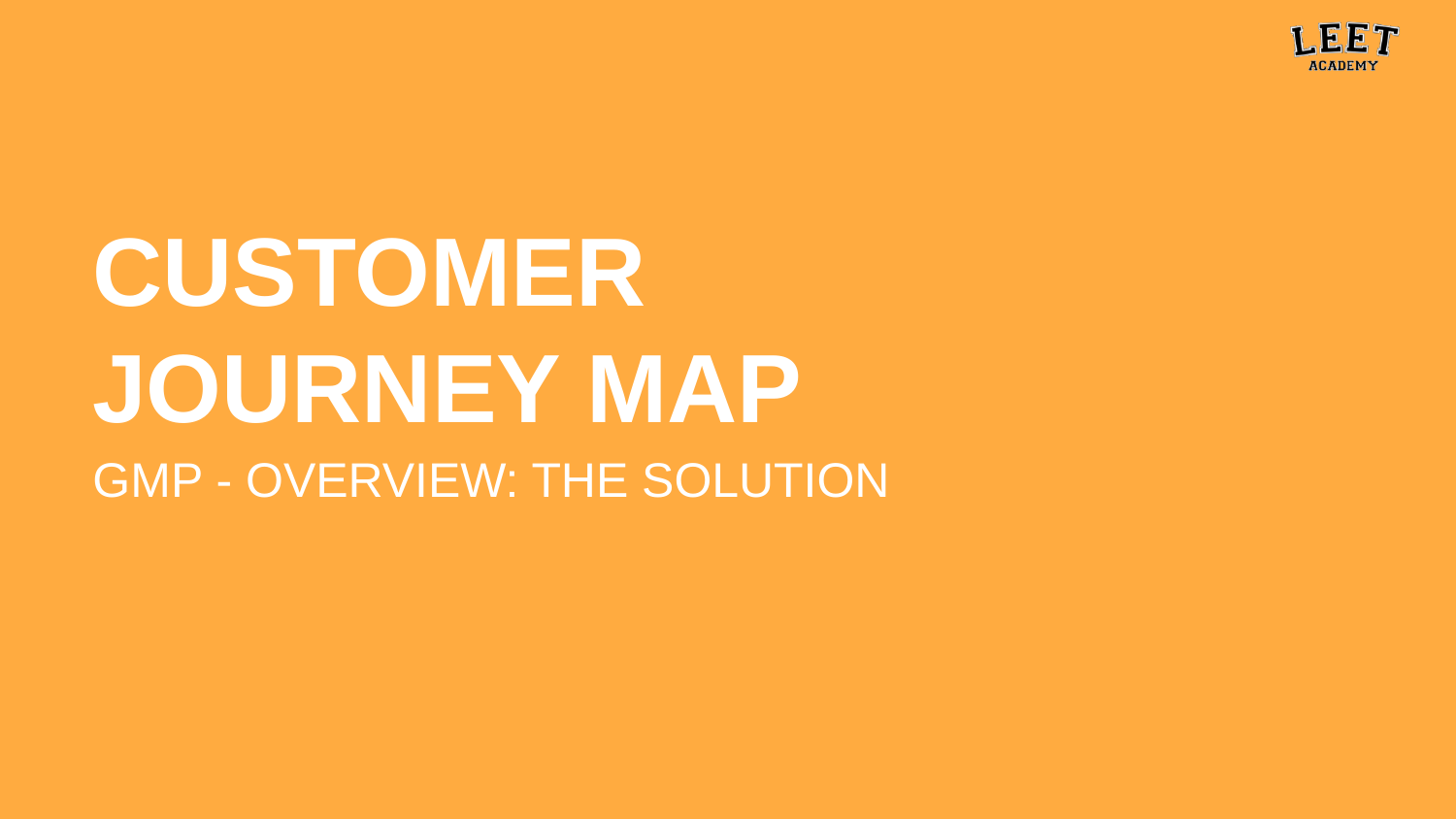

# CUSTOMER JOURNEY MAP
GMP - OVERVIEW: THE SOLUTION